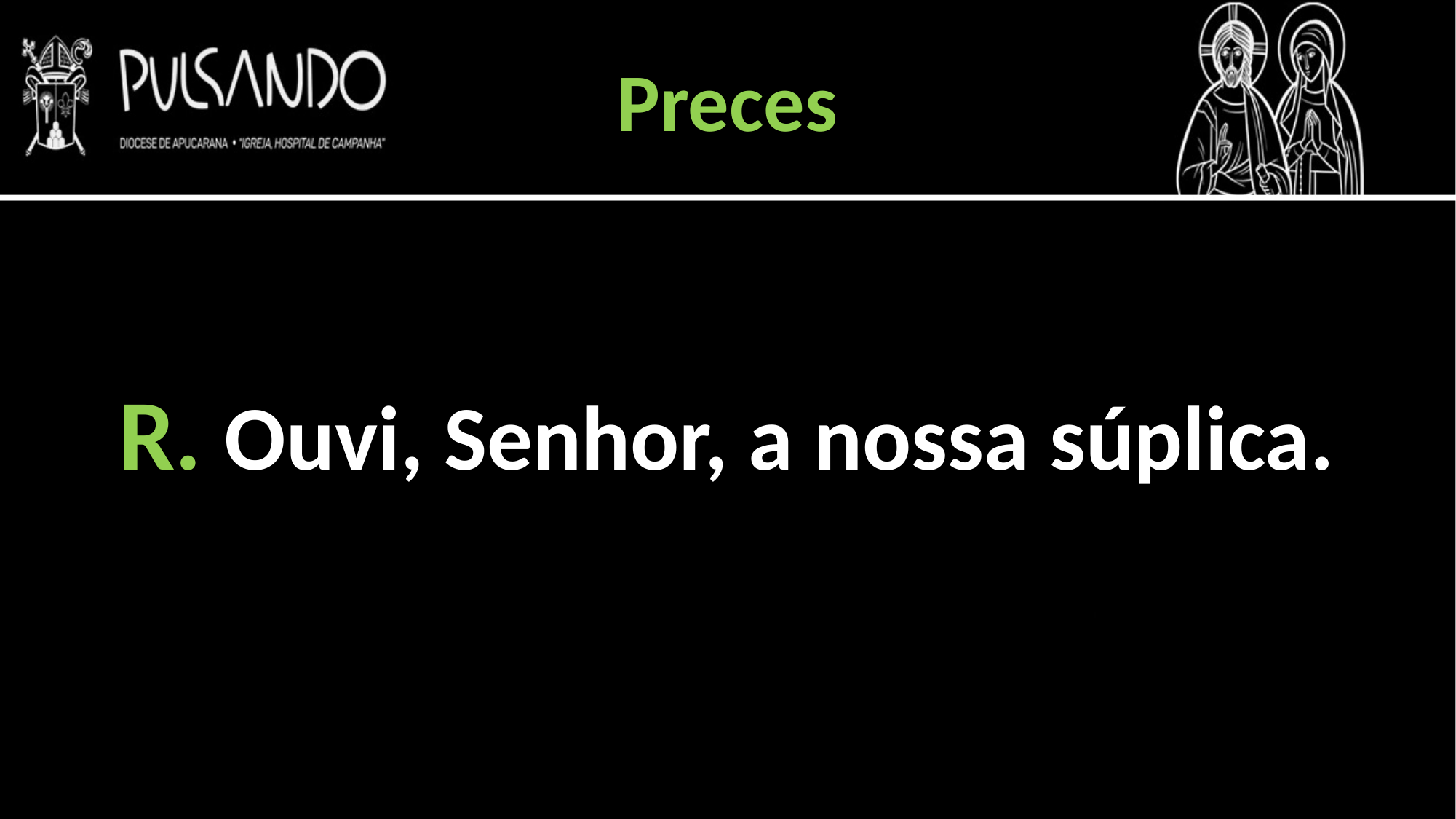

Preces
R. Ouvi, Senhor, a nossa súplica.